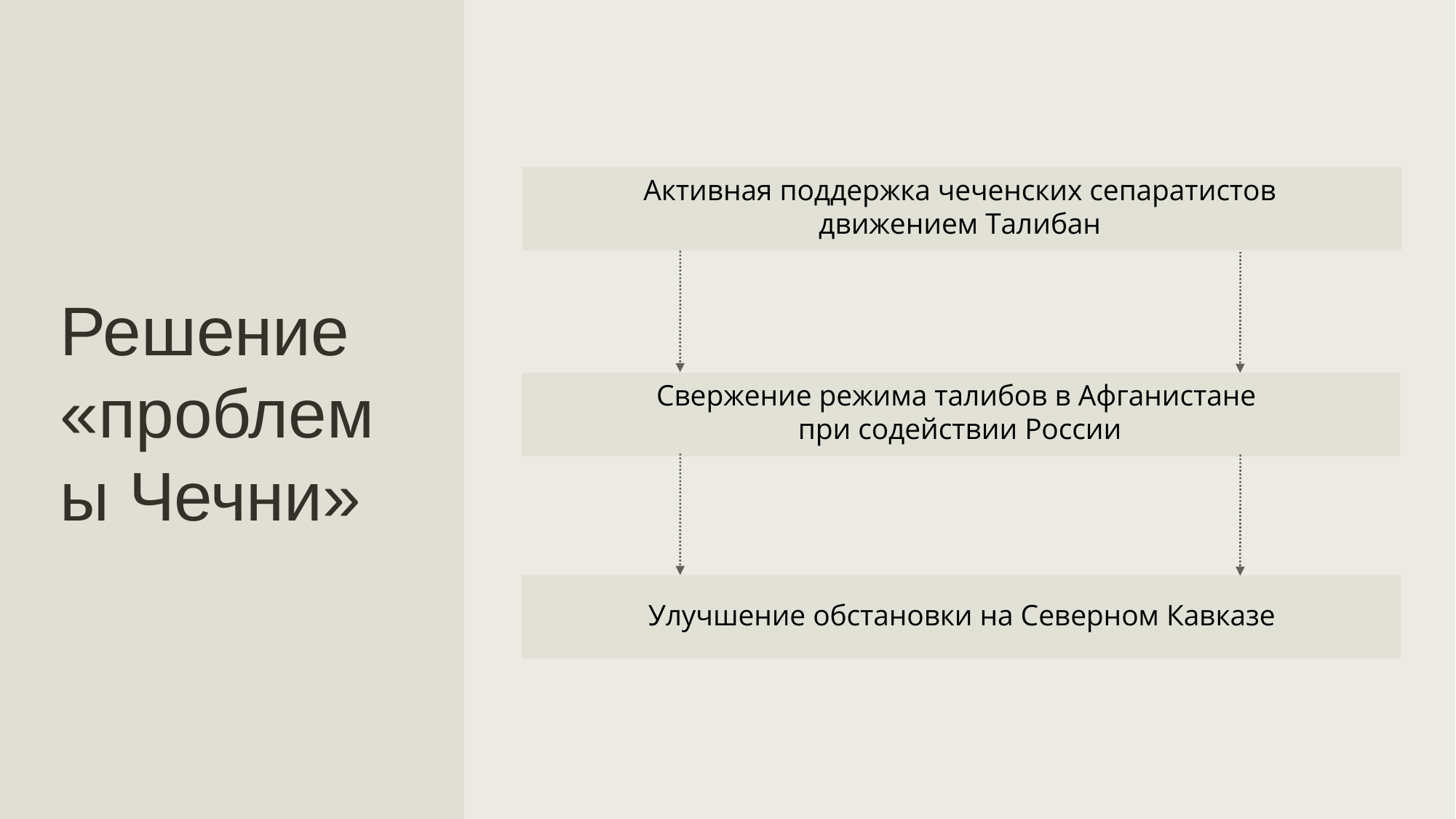

Активная поддержка чеченских сепаратистов
движением Талибан

Решение «проблемы Чечни»
Свержение режима талибов в Афганистане
при содействии России

Улучшение обстановки на Северном Кавказе